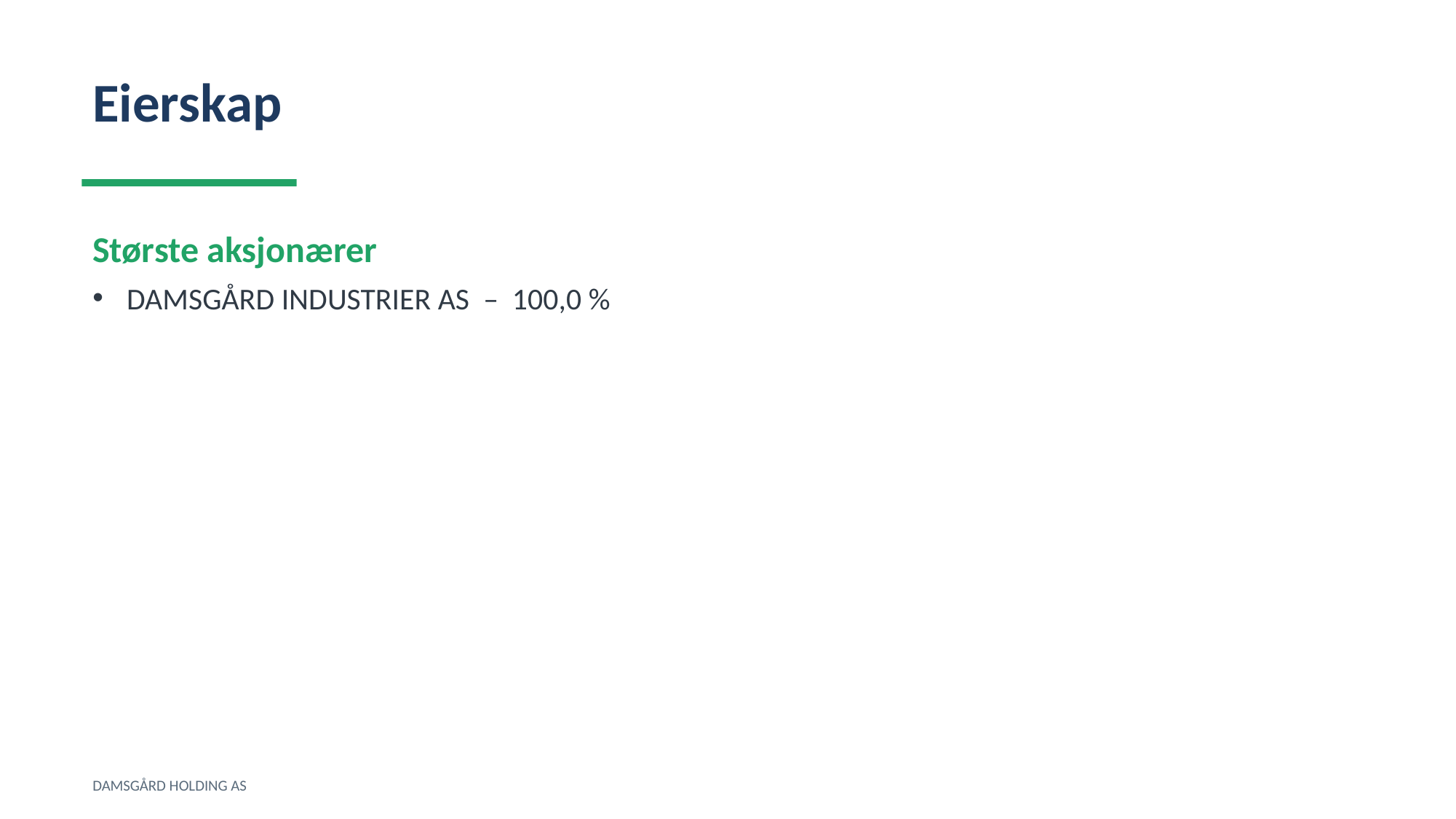

Eierskap

Største aksjonærer
DAMSGÅRD INDUSTRIER AS  –  100,0 %
DAMSGÅRD HOLDING AS